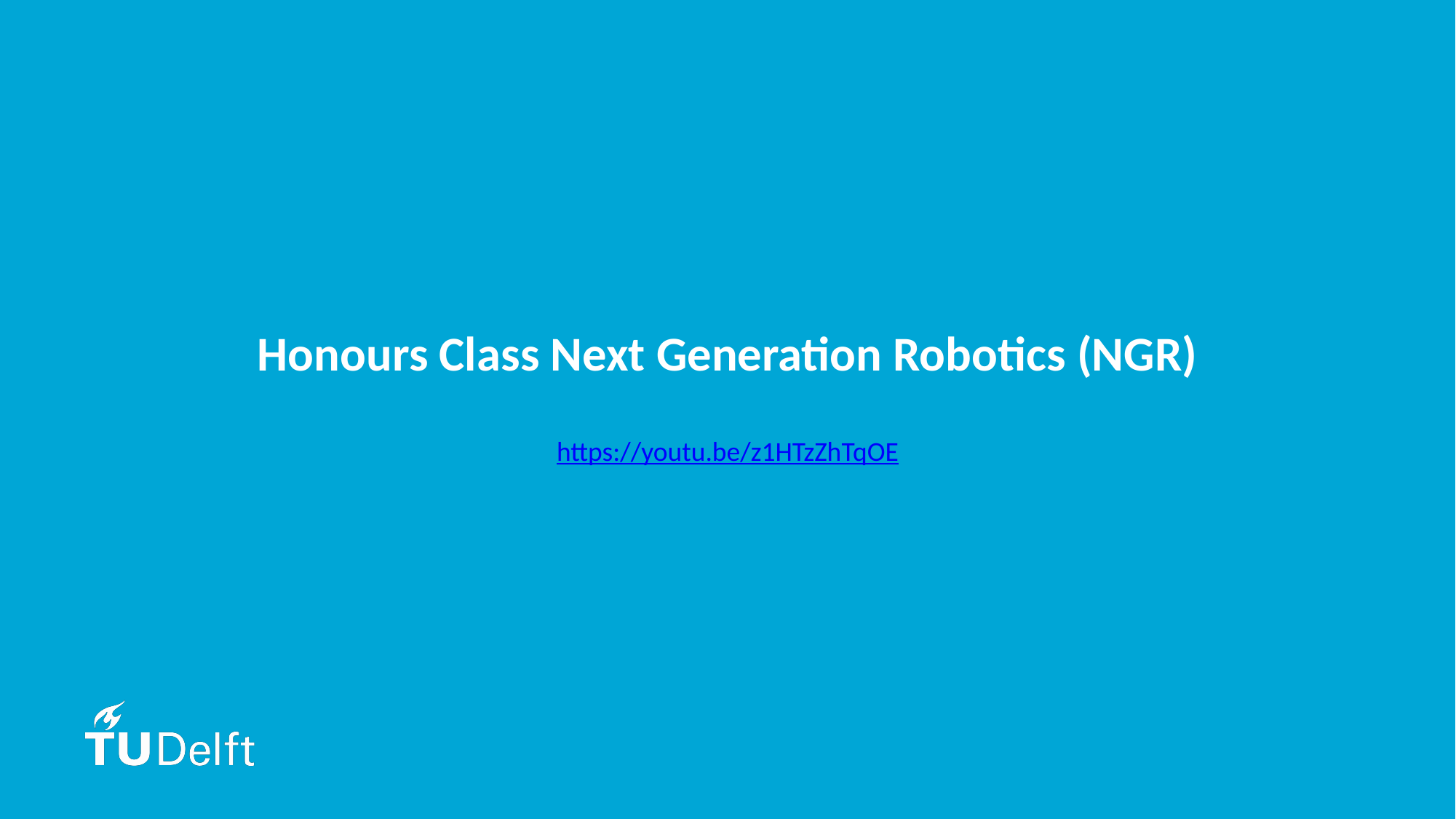

Honours Class Next Generation Robotics (NGR)

https://youtu.be/z1HTzZhTqOE